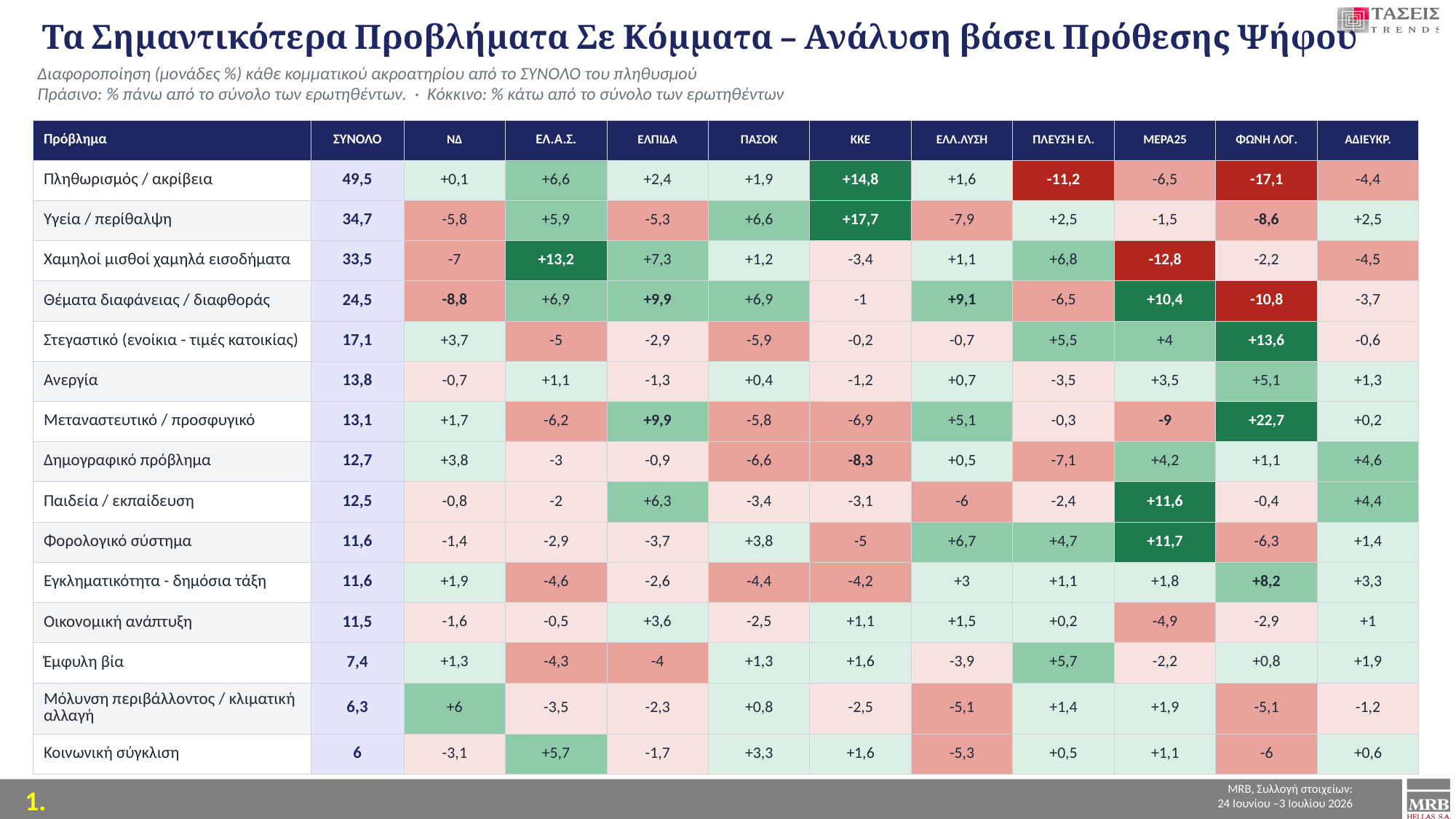

Τα Σημαντικότερα Προβλήματα Σε Κόμματα – Ανάλυση βάσει Πρόθεσης Ψήφου
 Διαφοροποίηση (μονάδες %) κάθε κομματικού ακροατηρίου από το ΣΥΝΟΛΟ του πληθυσμού
 Πράσινο: % πάνω από το σύνολο των ερωτηθέντων.  ·  Κόκκινο: % κάτω από το σύνολο των ερωτηθέντων
| Πρόβλημα | ΣΥΝΟΛΟ | ΝΔ | ΕΛ.Α.Σ. | ΕΛΠΙΔΑ | ΠΑΣΟΚ | ΚΚΕ | ΕΛΛ.ΛΥΣΗ | ΠΛΕΥΣΗ ΕΛ. | ΜΕΡΑ25 | ΦΩΝΗ ΛΟΓ. | ΑΔΙΕΥΚΡ. |
| --- | --- | --- | --- | --- | --- | --- | --- | --- | --- | --- | --- |
| Πληθωρισμός / ακρίβεια | 49,5 | +0,1 | +6,6 | +2,4 | +1,9 | +14,8 | +1,6 | -11,2 | -6,5 | -17,1 | -4,4 |
| Υγεία / περίθαλψη | 34,7 | -5,8 | +5,9 | -5,3 | +6,6 | +17,7 | -7,9 | +2,5 | -1,5 | -8,6 | +2,5 |
| Χαμηλοί μισθοί χαμηλά εισοδήματα | 33,5 | -7 | +13,2 | +7,3 | +1,2 | -3,4 | +1,1 | +6,8 | -12,8 | -2,2 | -4,5 |
| Θέματα διαφάνειας / διαφθοράς | 24,5 | -8,8 | +6,9 | +9,9 | +6,9 | -1 | +9,1 | -6,5 | +10,4 | -10,8 | -3,7 |
| Στεγαστικό (ενοίκια - τιμές κατοικίας) | 17,1 | +3,7 | -5 | -2,9 | -5,9 | -0,2 | -0,7 | +5,5 | +4 | +13,6 | -0,6 |
| Ανεργία | 13,8 | -0,7 | +1,1 | -1,3 | +0,4 | -1,2 | +0,7 | -3,5 | +3,5 | +5,1 | +1,3 |
| Μεταναστευτικό / προσφυγικό | 13,1 | +1,7 | -6,2 | +9,9 | -5,8 | -6,9 | +5,1 | -0,3 | -9 | +22,7 | +0,2 |
| Δημογραφικό πρόβλημα | 12,7 | +3,8 | -3 | -0,9 | -6,6 | -8,3 | +0,5 | -7,1 | +4,2 | +1,1 | +4,6 |
| Παιδεία / εκπαίδευση | 12,5 | -0,8 | -2 | +6,3 | -3,4 | -3,1 | -6 | -2,4 | +11,6 | -0,4 | +4,4 |
| Φορολογικό σύστημα | 11,6 | -1,4 | -2,9 | -3,7 | +3,8 | -5 | +6,7 | +4,7 | +11,7 | -6,3 | +1,4 |
| Εγκληματικότητα - δημόσια τάξη | 11,6 | +1,9 | -4,6 | -2,6 | -4,4 | -4,2 | +3 | +1,1 | +1,8 | +8,2 | +3,3 |
| Οικονομική ανάπτυξη | 11,5 | -1,6 | -0,5 | +3,6 | -2,5 | +1,1 | +1,5 | +0,2 | -4,9 | -2,9 | +1 |
| Έμφυλη βία | 7,4 | +1,3 | -4,3 | -4 | +1,3 | +1,6 | -3,9 | +5,7 | -2,2 | +0,8 | +1,9 |
| Μόλυνση περιβάλλοντος / κλιματική αλλαγή | 6,3 | +6 | -3,5 | -2,3 | +0,8 | -2,5 | -5,1 | +1,4 | +1,9 | -5,1 | -1,2 |
| Κοινωνική σύγκλιση | 6 | -3,1 | +5,7 | -1,7 | +3,3 | +1,6 | -5,3 | +0,5 | +1,1 | -6 | +0,6 |